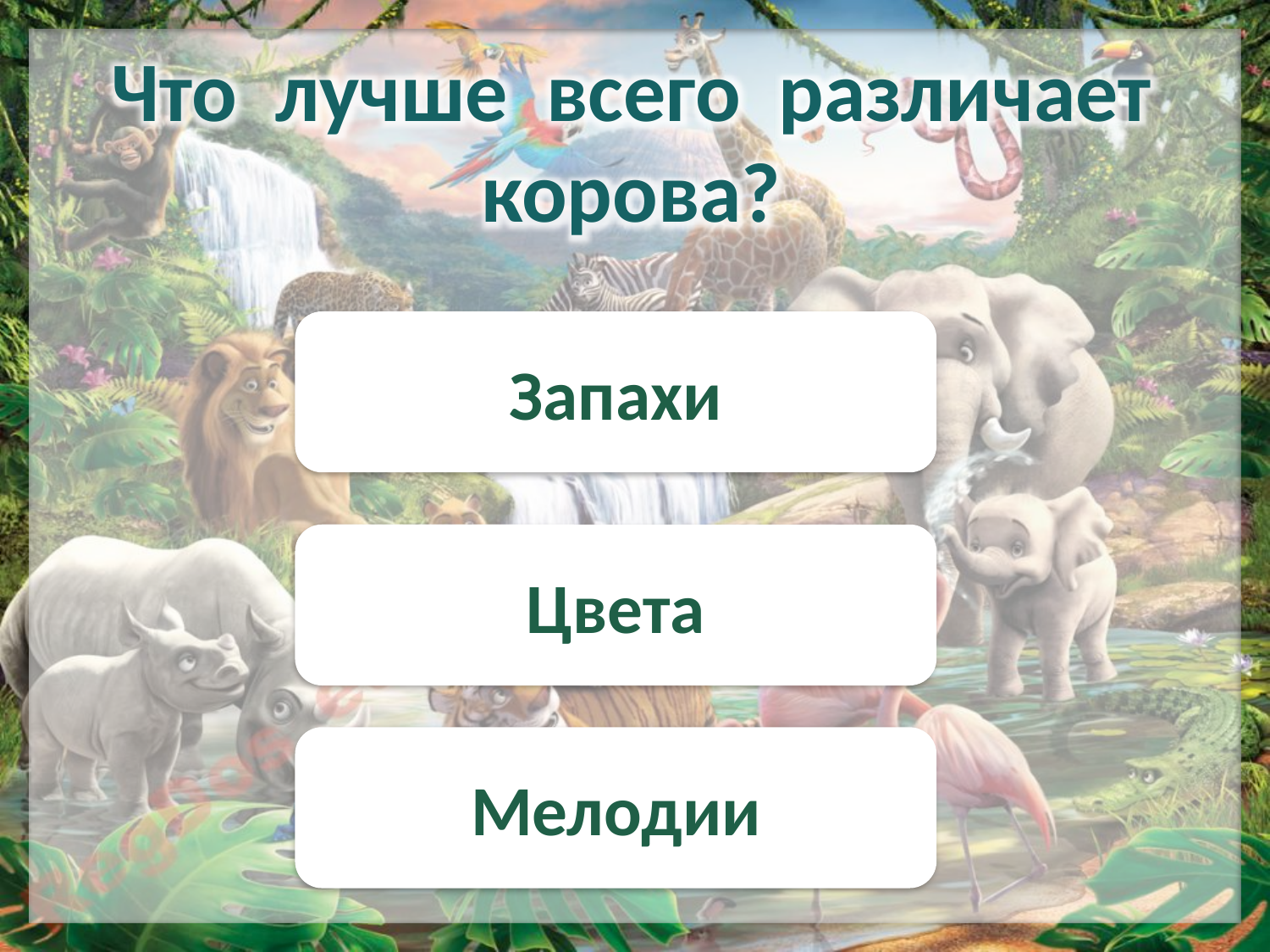

Что  лучше  всего  различает корова?
Запахи
Цвета
Мелодии